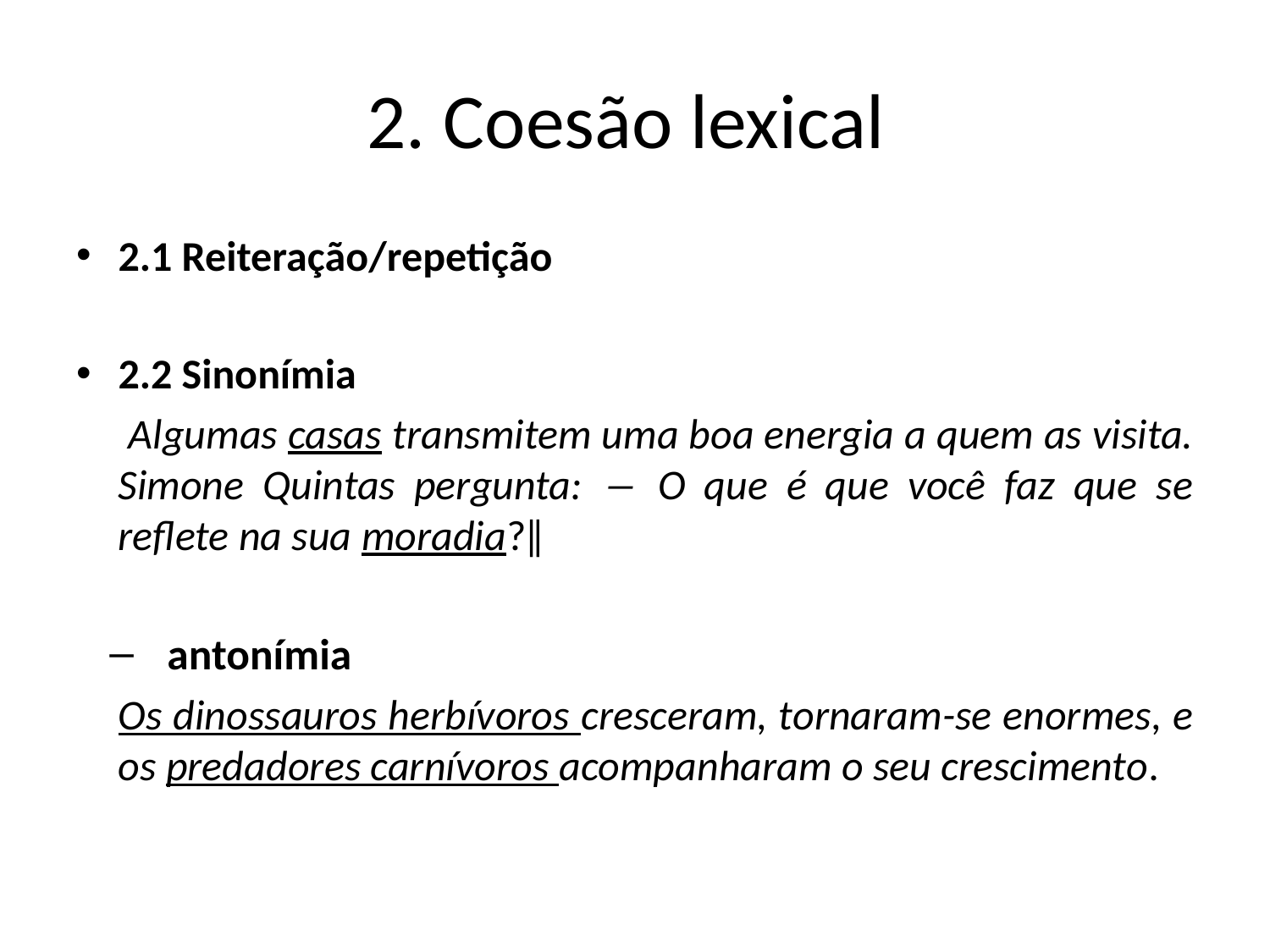

# 2. Coesão lexical
2.1 Reiteração/repetição

2.2 Sinonímia
	 Algumas casas transmitem uma boa energia a quem as visita. Simone Quintas pergunta: ― O que é que você faz que se reflete na sua moradia?‖

antonímia
	Os dinossauros herbívoros cresceram, tornaram-se enormes, e os predadores carnívoros acompanharam o seu crescimento.